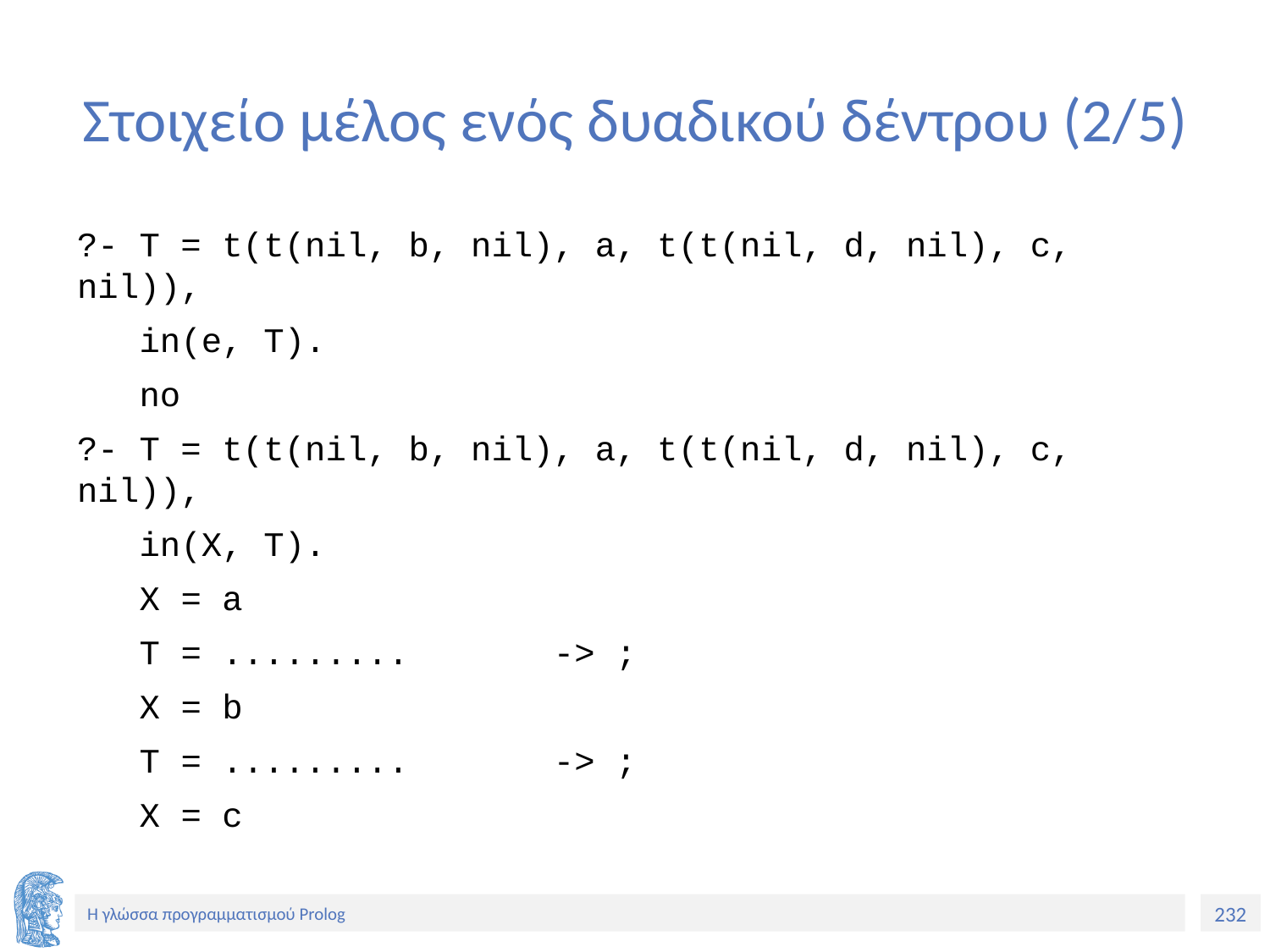

# Στοιχείο μέλος ενός δυαδικού δέντρου (2/5)
?- T = t(t(nil, b, nil), a, t(t(nil, d, nil), c, nil)),
   in(e, T).
   no
?- T = t(t(nil, b, nil), a, t(t(nil, d, nil), c, nil)),
   in(X, T).
   X = a
   T = .........       -> ;
   X = b
   T = .........       -> ;
   X = c